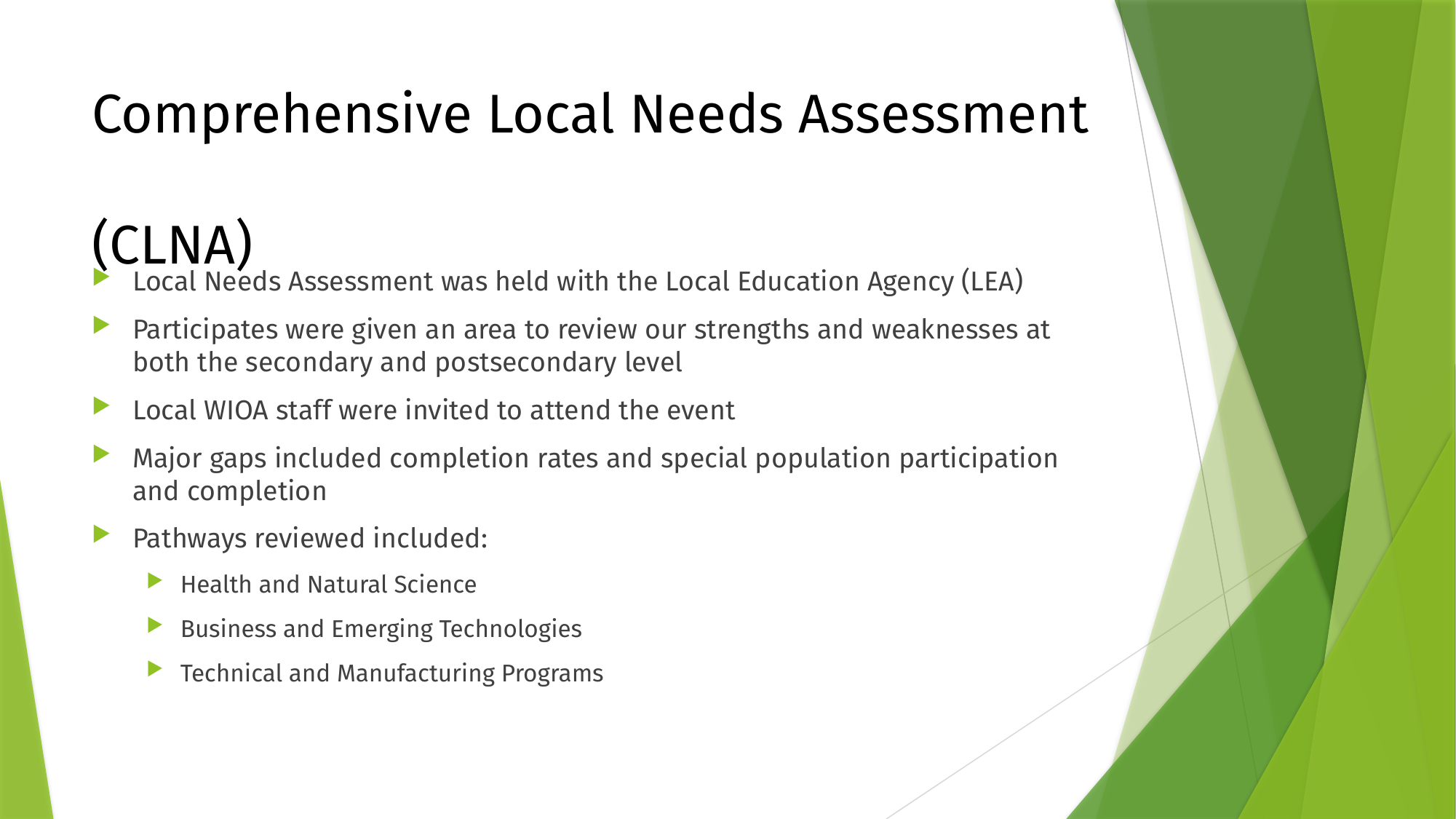

# Comprehensive Local Needs Assessment (CLNA)
Local Needs Assessment was held with the Local Education Agency (LEA)
Participates were given an area to review our strengths and weaknesses at both the secondary and postsecondary level
Local WIOA staff were invited to attend the event
Major gaps included completion rates and special population participation and completion
Pathways reviewed included:
Health and Natural Science
Business and Emerging Technologies
Technical and Manufacturing Programs